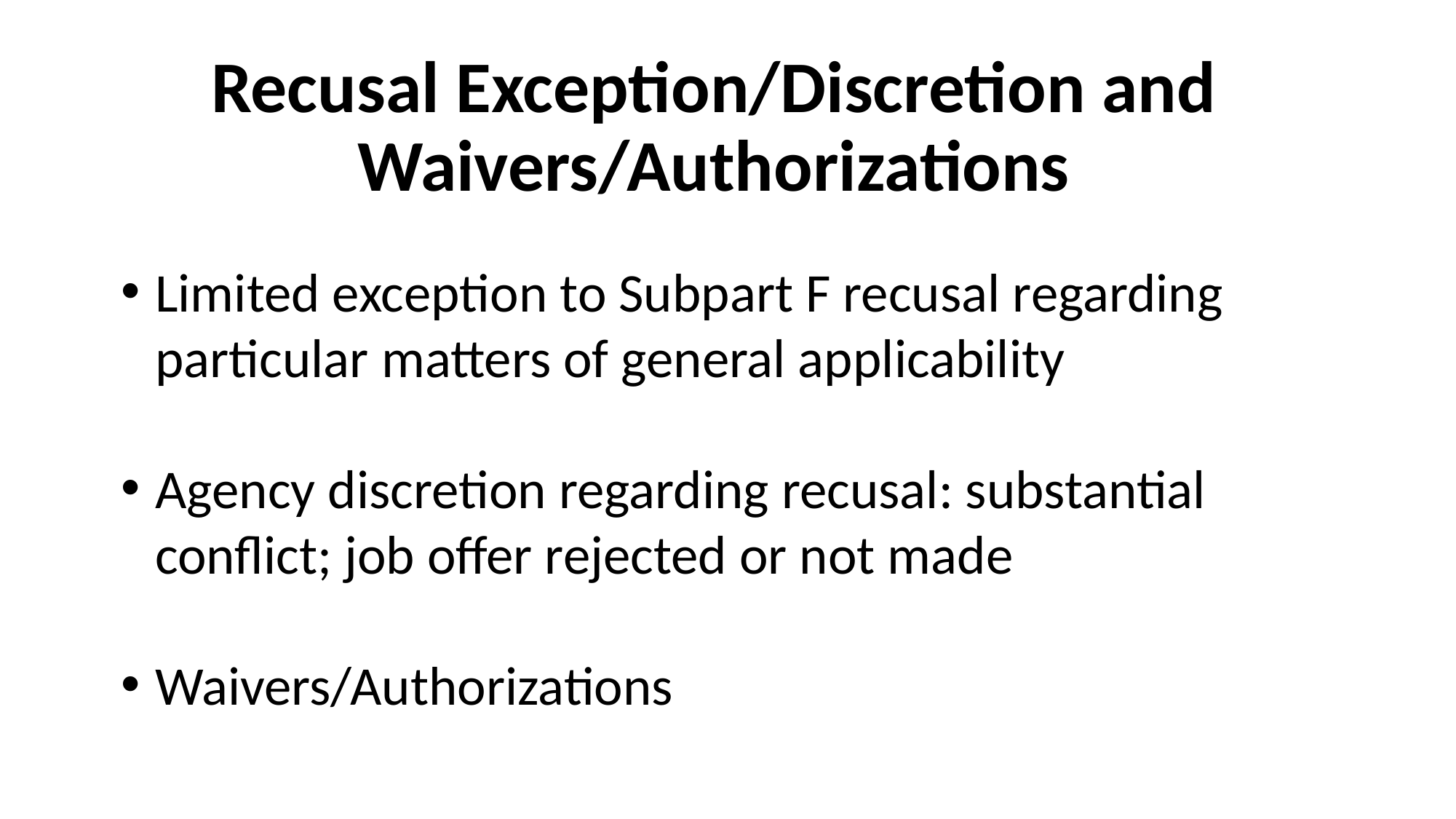

Recusal Exception/Discretion and Waivers/Authorizations
Limited exception to Subpart F recusal regarding particular matters of general applicability

Agency discretion regarding recusal: substantial conflict; job offer rejected or not made

Waivers/Authorizations